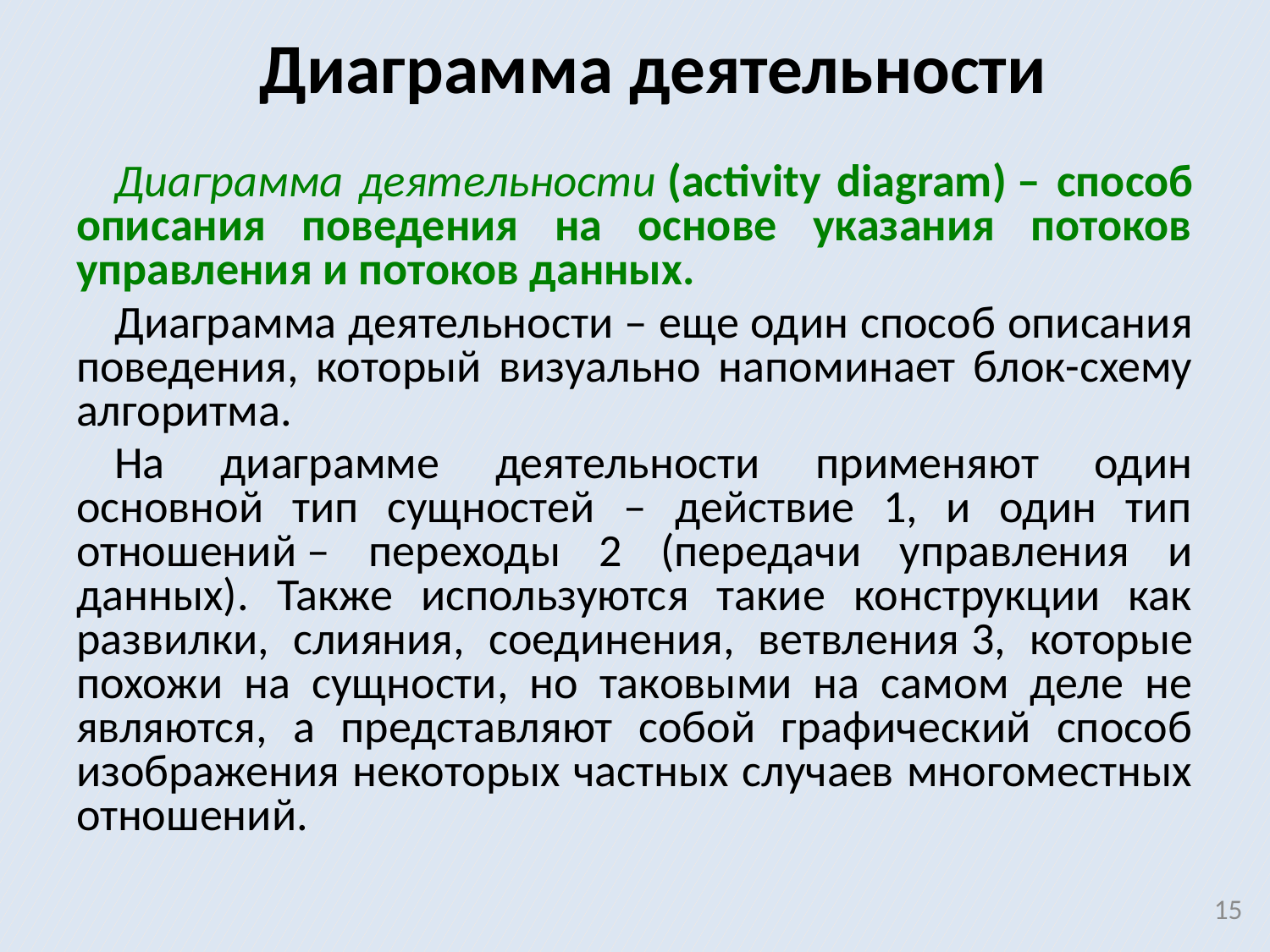

# Диаграмма деятельности
Диаграмма деятельности (activity diagram) ‒ способ описания поведения на основе указания потоков управления и потоков данных.
Диаграмма деятельности ‒ еще один способ описания поведения, который визуально напоминает блок-схему алгоритма.
На диаграмме деятельности применяют один основной тип сущностей ‒ действие 1, и один тип отношений ‒ переходы 2 (передачи управления и данных). Также используются такие конструкции как развилки, слияния, соединения, ветвления 3, которые похожи на сущности, но таковыми на самом деле не являются, а представляют собой графический способ изображения некоторых частных случаев многоместных отношений.
15